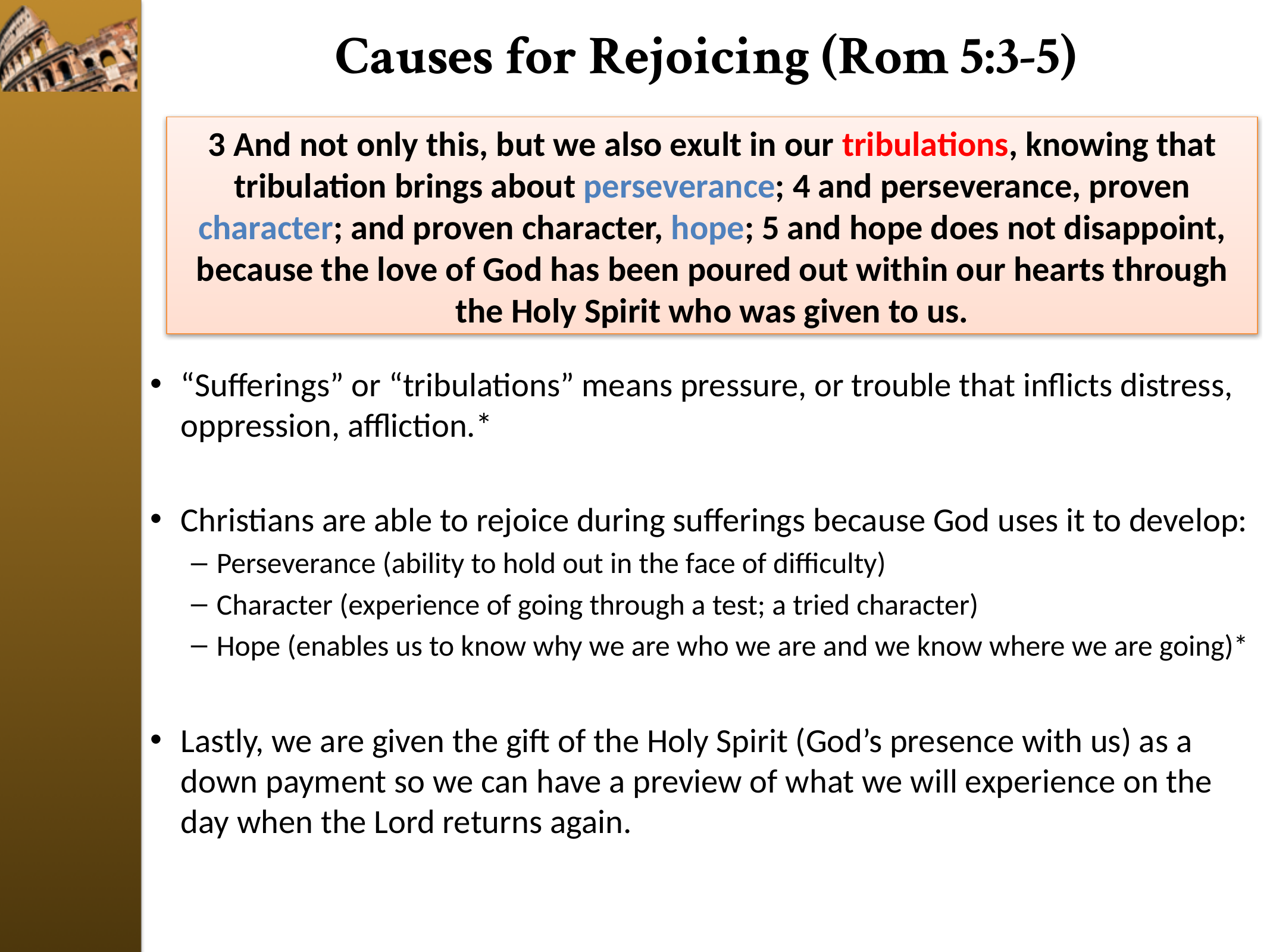

# Causes for Rejoicing (Rom 5:3-5)
3 And not only this, but we also exult in our tribulations, knowing that tribulation brings about perseverance; 4 and perseverance, proven character; and proven character, hope; 5 and hope does not disappoint, because the love of God has been poured out within our hearts through the Holy Spirit who was given to us.
“Sufferings” or “tribulations” means pressure, or trouble that inflicts distress, oppression, affliction.*

Christians are able to rejoice during sufferings because God uses it to develop:
Perseverance (ability to hold out in the face of difficulty)
Character (experience of going through a test; a tried character)
Hope (enables us to know why we are who we are and we know where we are going)*

Lastly, we are given the gift of the Holy Spirit (God’s presence with us) as a down payment so we can have a preview of what we will experience on the day when the Lord returns again.